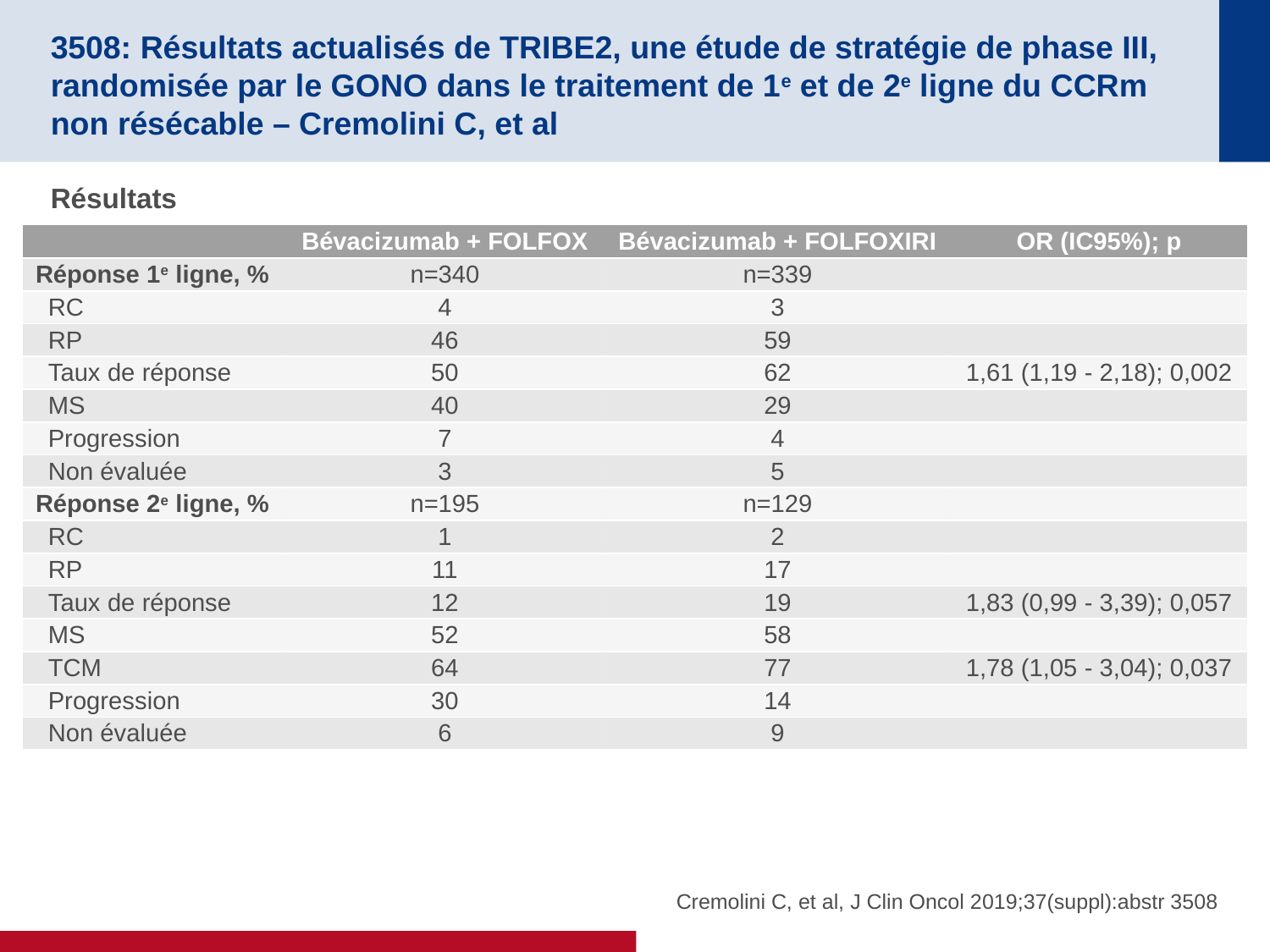

# 3508: Résultats actualisés de TRIBE2, une étude de stratégie de phase III, randomisée par le GONO dans le traitement de 1e et de 2e ligne du CCRm non résécable – Cremolini C, et al
Résultats
|  | Bévacizumab + FOLFOX | Bévacizumab + FOLFOXIRI | OR (IC95%); p |
| --- | --- | --- | --- |
| Réponse 1e ligne, % | n=340 | n=339 |  |
| RC | 4 | 3 |  |
| RP | 46 | 59 |  |
| Taux de réponse | 50 | 62 | 1,61 (1,19 - 2,18); 0,002 |
| MS | 40 | 29 |  |
| Progression | 7 | 4 |  |
| Non évaluée | 3 | 5 |  |
| Réponse 2e ligne, % | n=195 | n=129 |  |
| RC | 1 | 2 |  |
| RP | 11 | 17 |  |
| Taux de réponse | 12 | 19 | 1,83 (0,99 - 3,39); 0,057 |
| MS | 52 | 58 |  |
| TCM | 64 | 77 | 1,78 (1,05 - 3,04); 0,037 |
| Progression | 30 | 14 |  |
| Non évaluée | 6 | 9 |  |
Cremolini C, et al, J Clin Oncol 2019;37(suppl):abstr 3508